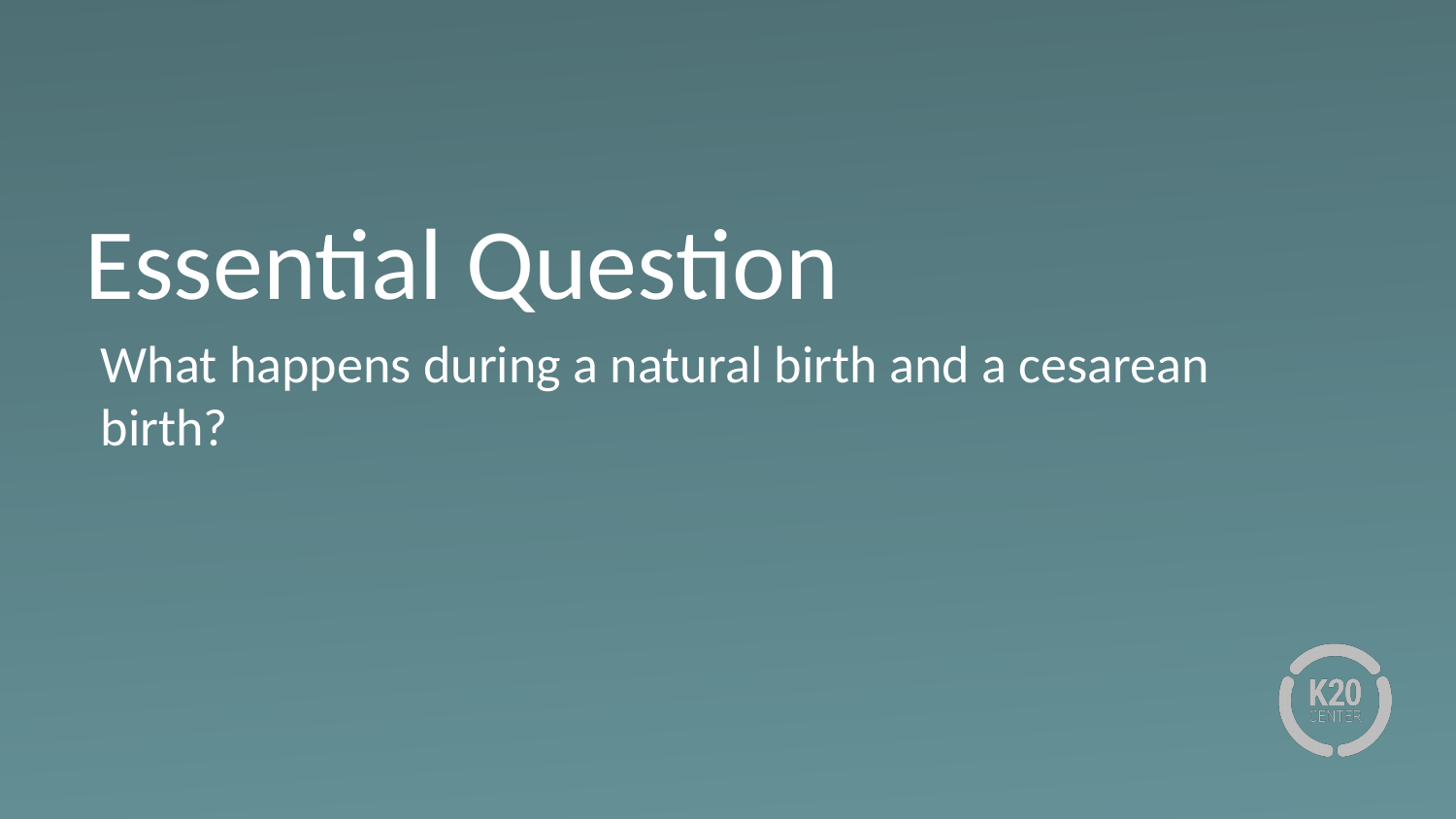

# Essential Question
What happens during a natural birth and a cesarean birth?